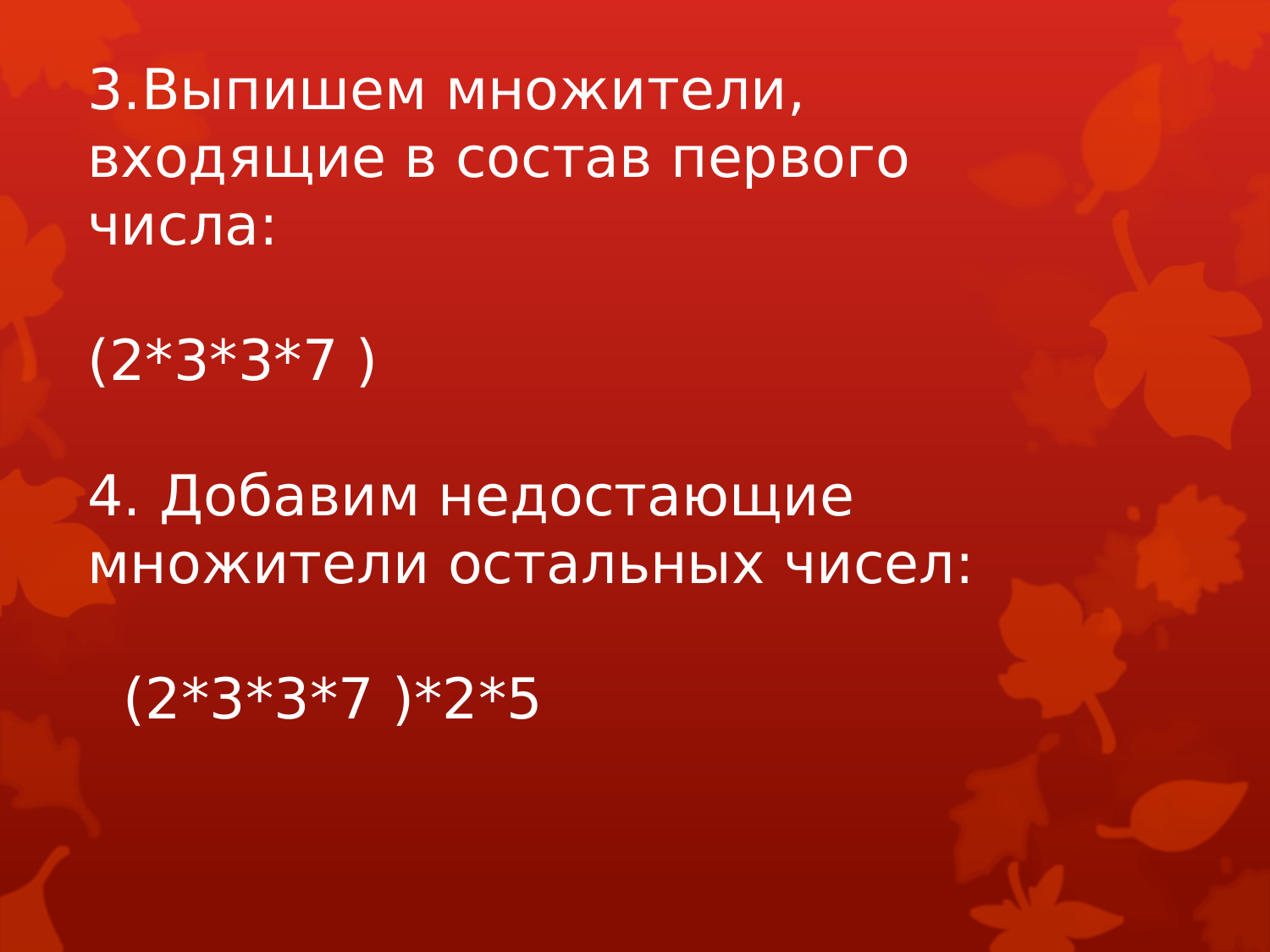

# 3.Выпишем множители, входящие в состав первого числа: (2*3*3*7 ) 4. Добавим недостающие множители остальных чисел: (2*3*3*7 )*2*5